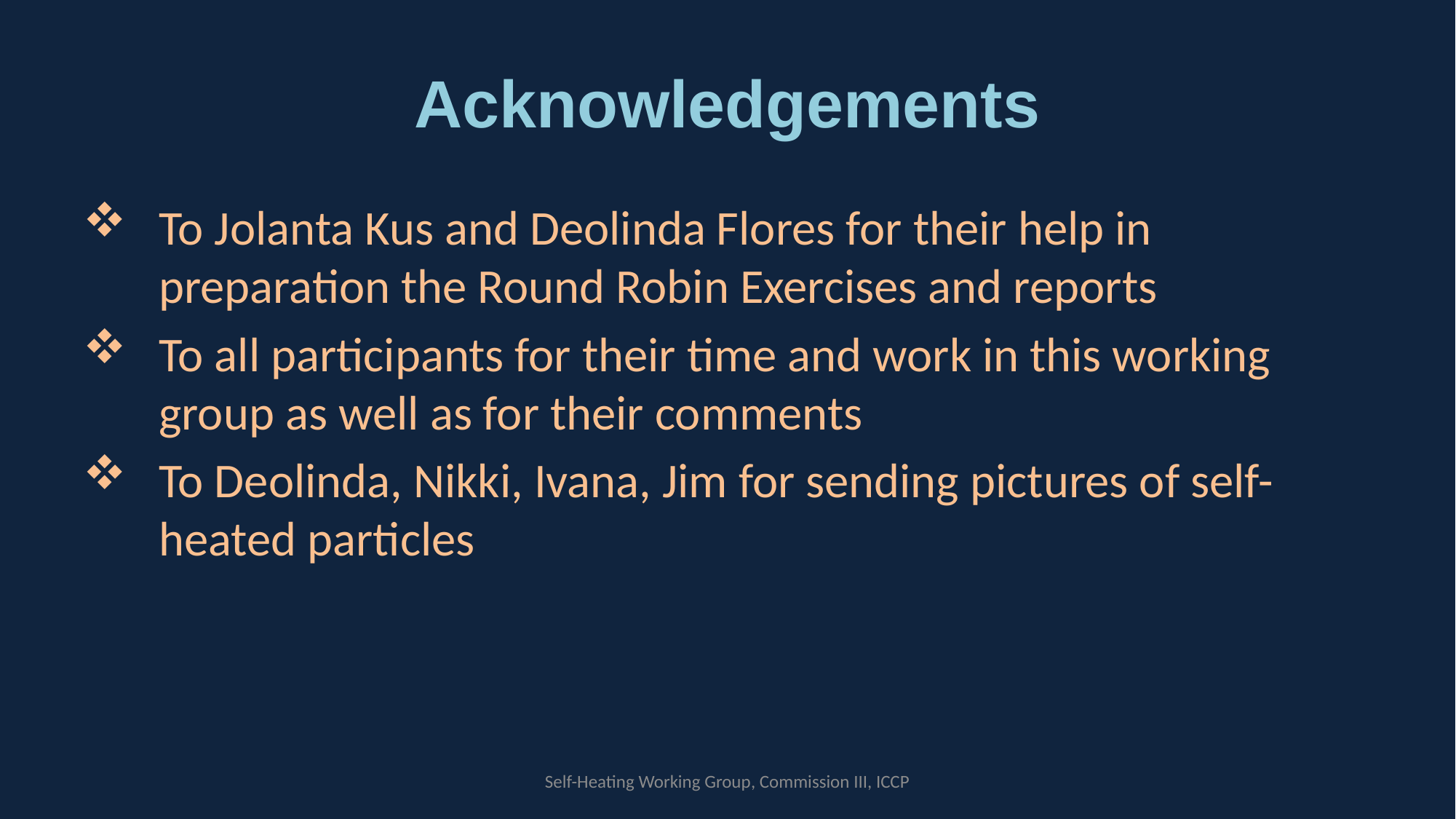

# Acknowledgements
To Jolanta Kus and Deolinda Flores for their help in preparation the Round Robin Exercises and reports
To all participants for their time and work in this working group as well as for their comments
To Deolinda, Nikki, Ivana, Jim for sending pictures of self-heated particles
Self-Heating Working Group, Commission III, ICCP